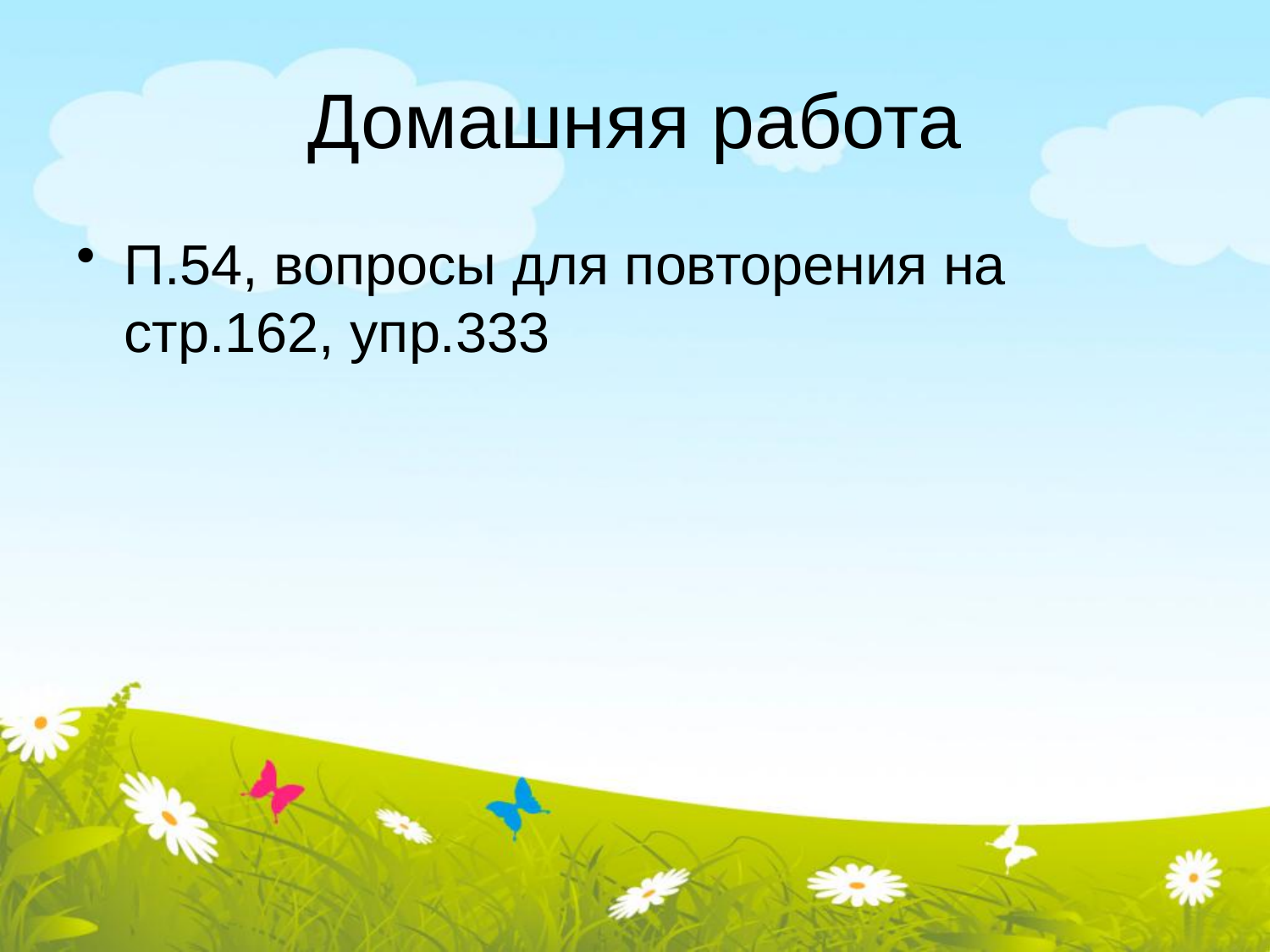

# Домашняя работа
П.54, вопросы для повторения на стр.162, упр.333